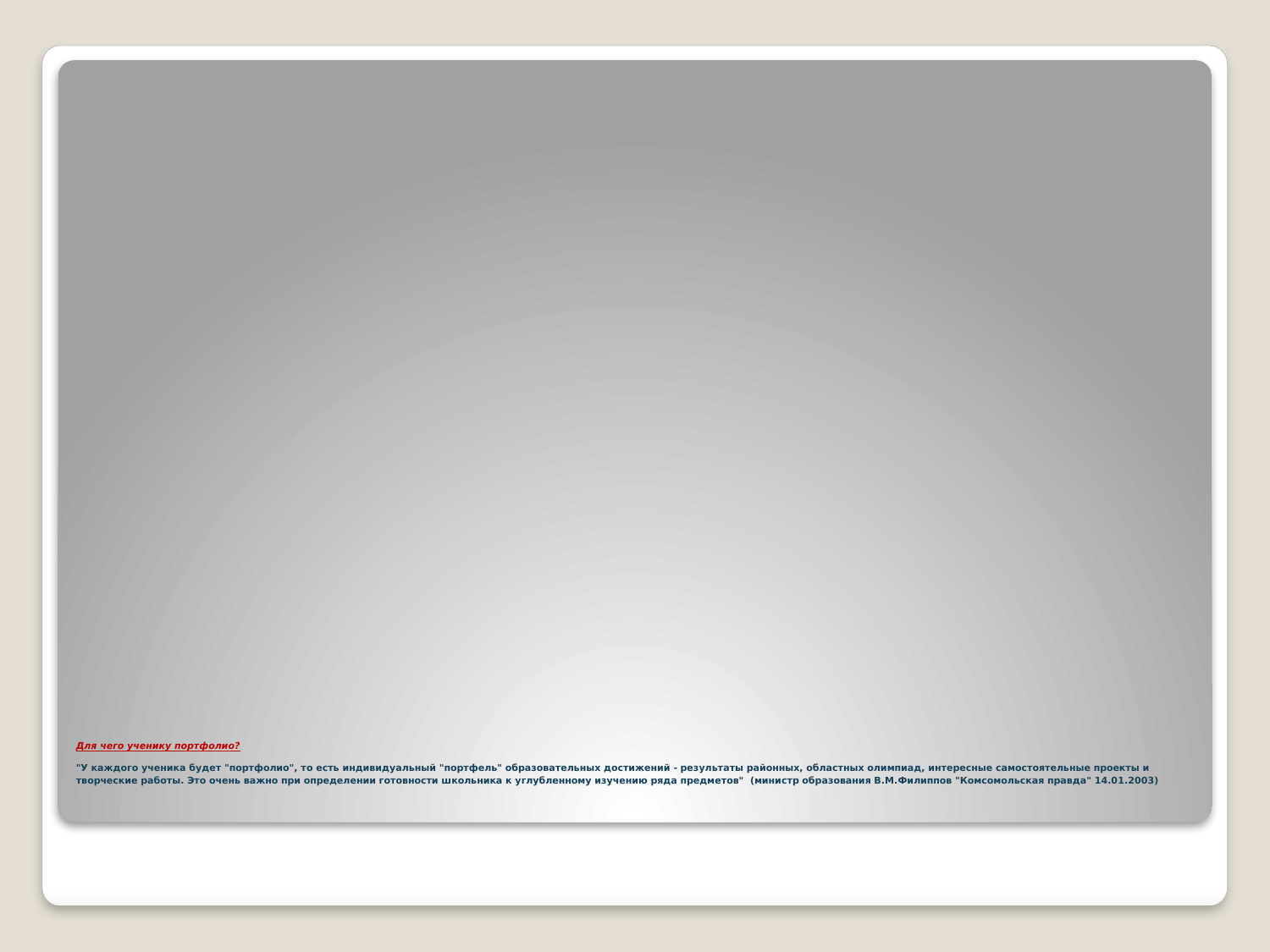

# Для чего ученику портфолио? "У каждого ученика будет "портфолио", то есть индивидуальный "портфель" образовательных достижений - результаты районных, областных олимпиад, интересные самостоятельные проекты и творческие работы. Это очень важно при определении готовности школьника к углубленному изучению ряда предметов"  (министр образования В.М.Филиппов "Комсомольская правда" 14.01.2003)